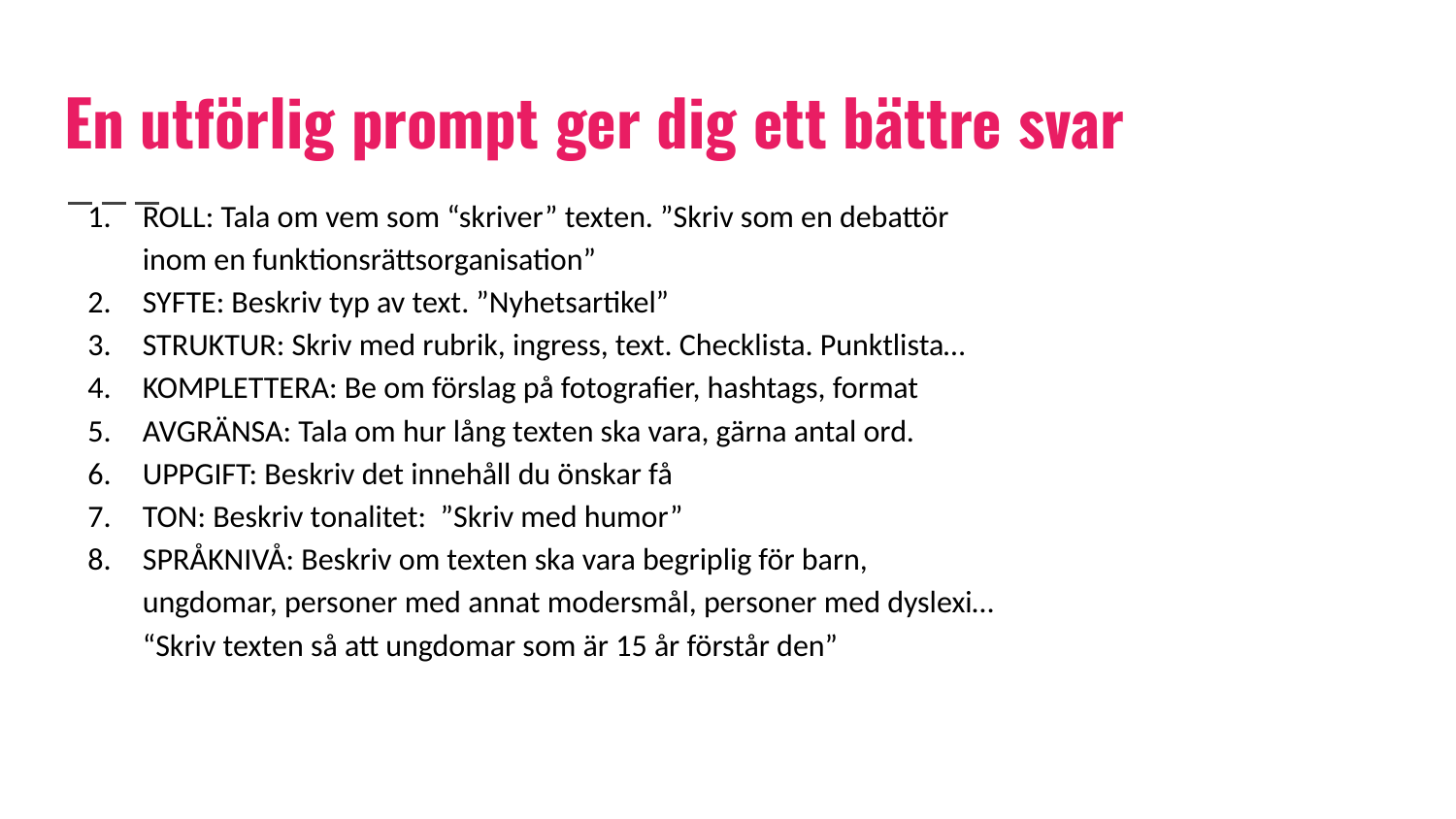

# En utförlig prompt ger dig ett bättre svar
ROLL: Tala om vem som “skriver” texten. ”Skriv som en debattör inom en funktionsrättsorganisation”
SYFTE: Beskriv typ av text. ”Nyhetsartikel”
STRUKTUR: Skriv med rubrik, ingress, text. Checklista. Punktlista…
KOMPLETTERA: Be om förslag på fotografier, hashtags, format
AVGRÄNSA: Tala om hur lång texten ska vara, gärna antal ord.
UPPGIFT: Beskriv det innehåll du önskar få
TON: Beskriv tonalitet:  ”Skriv med humor”
SPRÅKNIVÅ: Beskriv om texten ska vara begriplig för barn, ungdomar, personer med annat modersmål, personer med dyslexi…
“Skriv texten så att ungdomar som är 15 år förstår den”